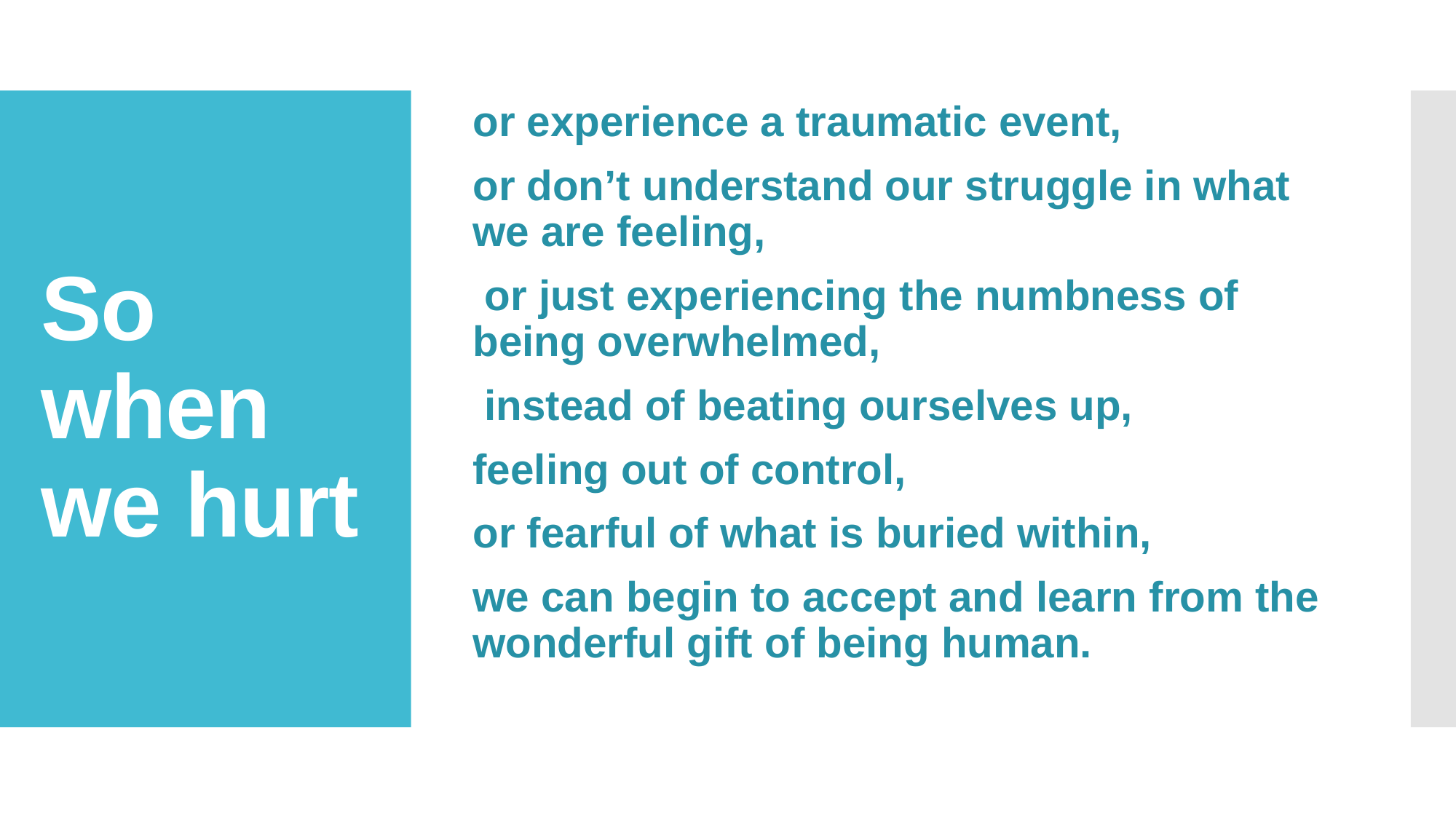

or experience a traumatic event,
or don’t understand our struggle in what we are feeling,
 or just experiencing the numbness of being overwhelmed,
 instead of beating ourselves up,
feeling out of control,
or fearful of what is buried within,
we can begin to accept and learn from the wonderful gift of being human.

# So when we hurt